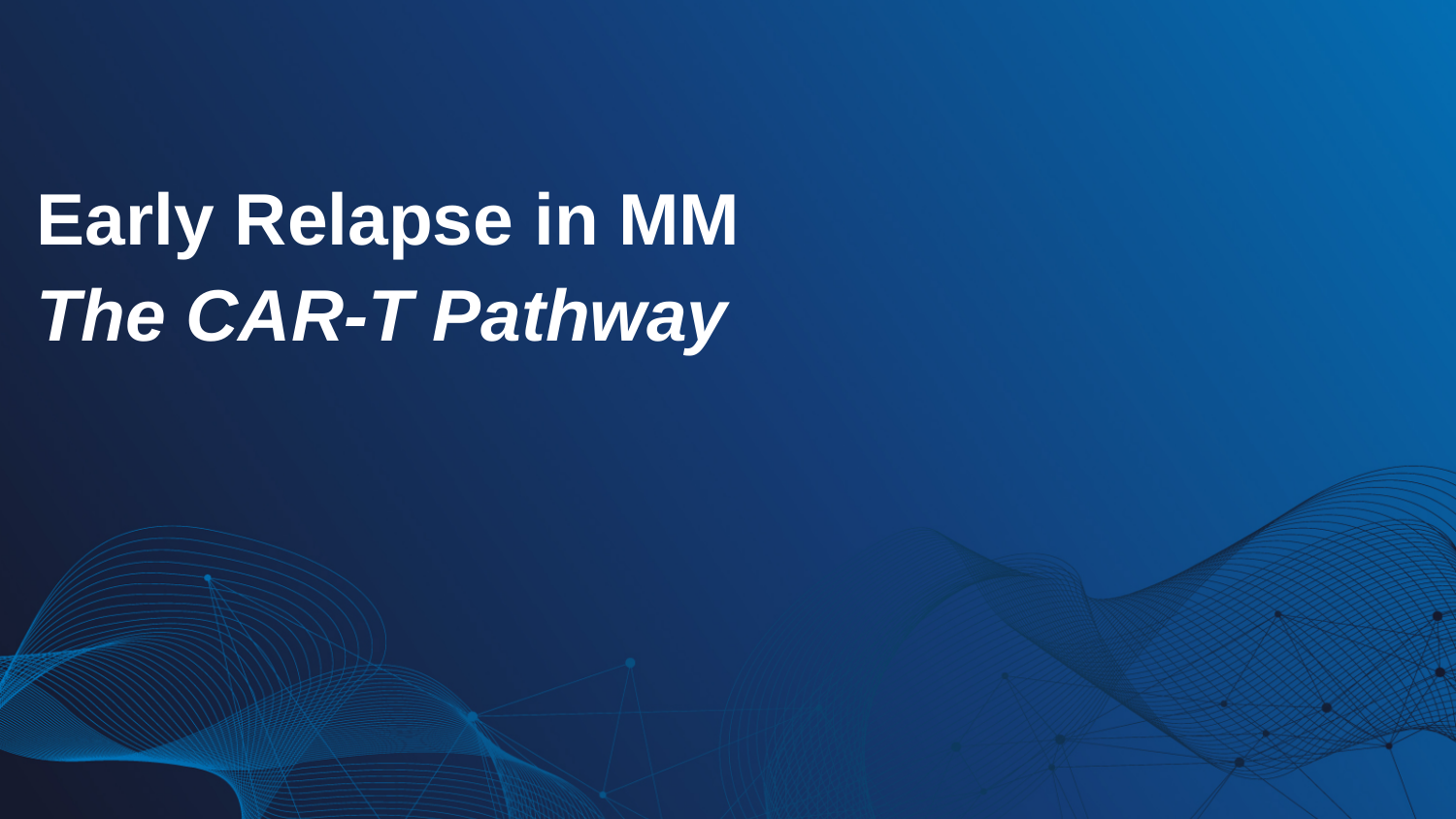

Early Relapse in MM
The CAR-T Pathway